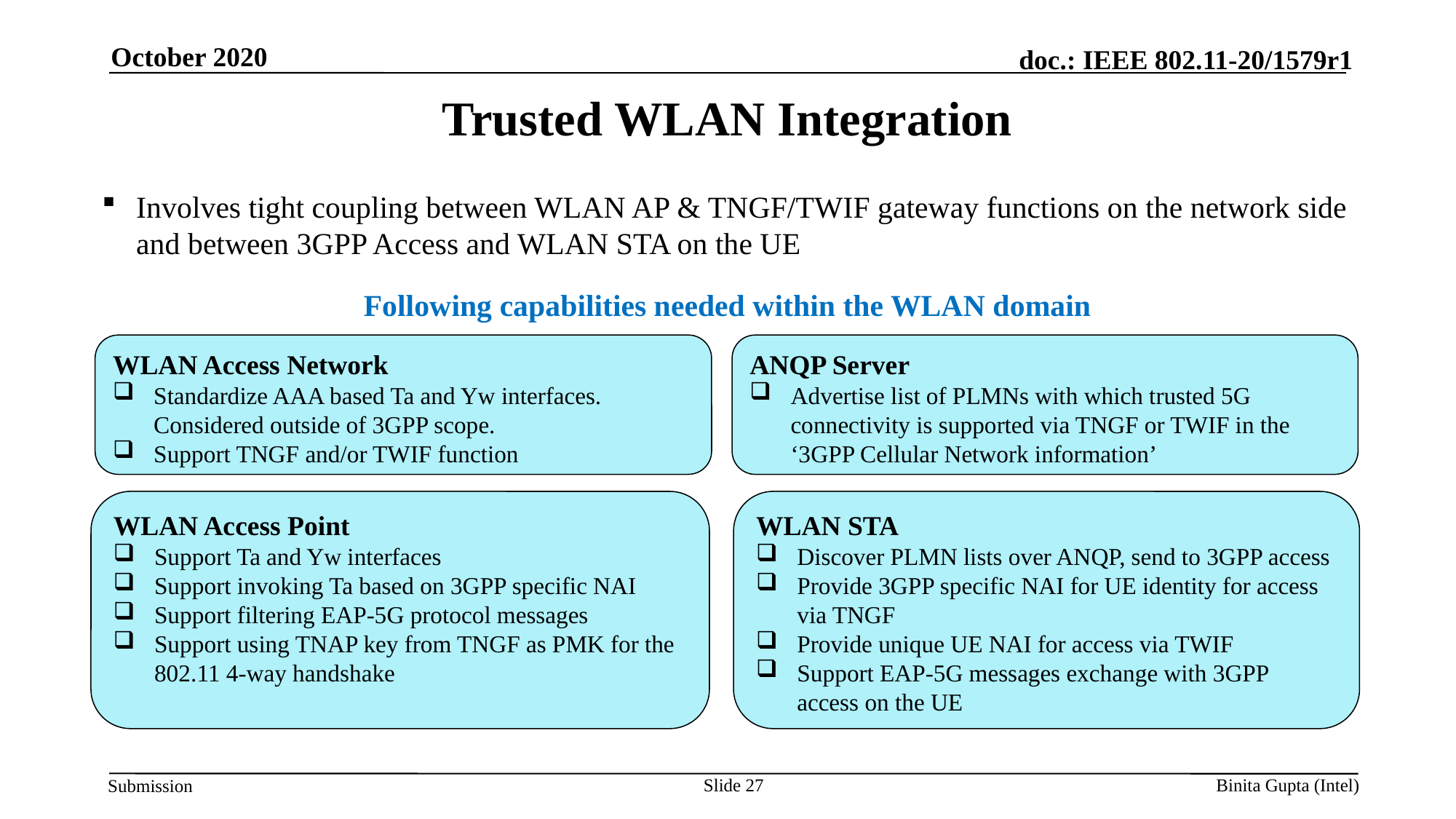

October 2020
# Trusted WLAN Integration
Involves tight coupling between WLAN AP & TNGF/TWIF gateway functions on the network side and between 3GPP Access and WLAN STA on the UE
Following capabilities needed within the WLAN domain
WLAN Access Network
Standardize AAA based Ta and Yw interfaces. Considered outside of 3GPP scope.
Support TNGF and/or TWIF function
ANQP Server
Advertise list of PLMNs with which trusted 5G connectivity is supported via TNGF or TWIF in the ‘3GPP Cellular Network information’
WLAN Access Point
Support Ta and Yw interfaces
Support invoking Ta based on 3GPP specific NAI
Support filtering EAP-5G protocol messages
Support using TNAP key from TNGF as PMK for the 802.11 4-way handshake

WLAN STA
Discover PLMN lists over ANQP, send to 3GPP access
Provide 3GPP specific NAI for UE identity for access via TNGF
Provide unique UE NAI for access via TWIF
Support EAP-5G messages exchange with 3GPP access on the UE

Slide 27
Binita Gupta (Intel)